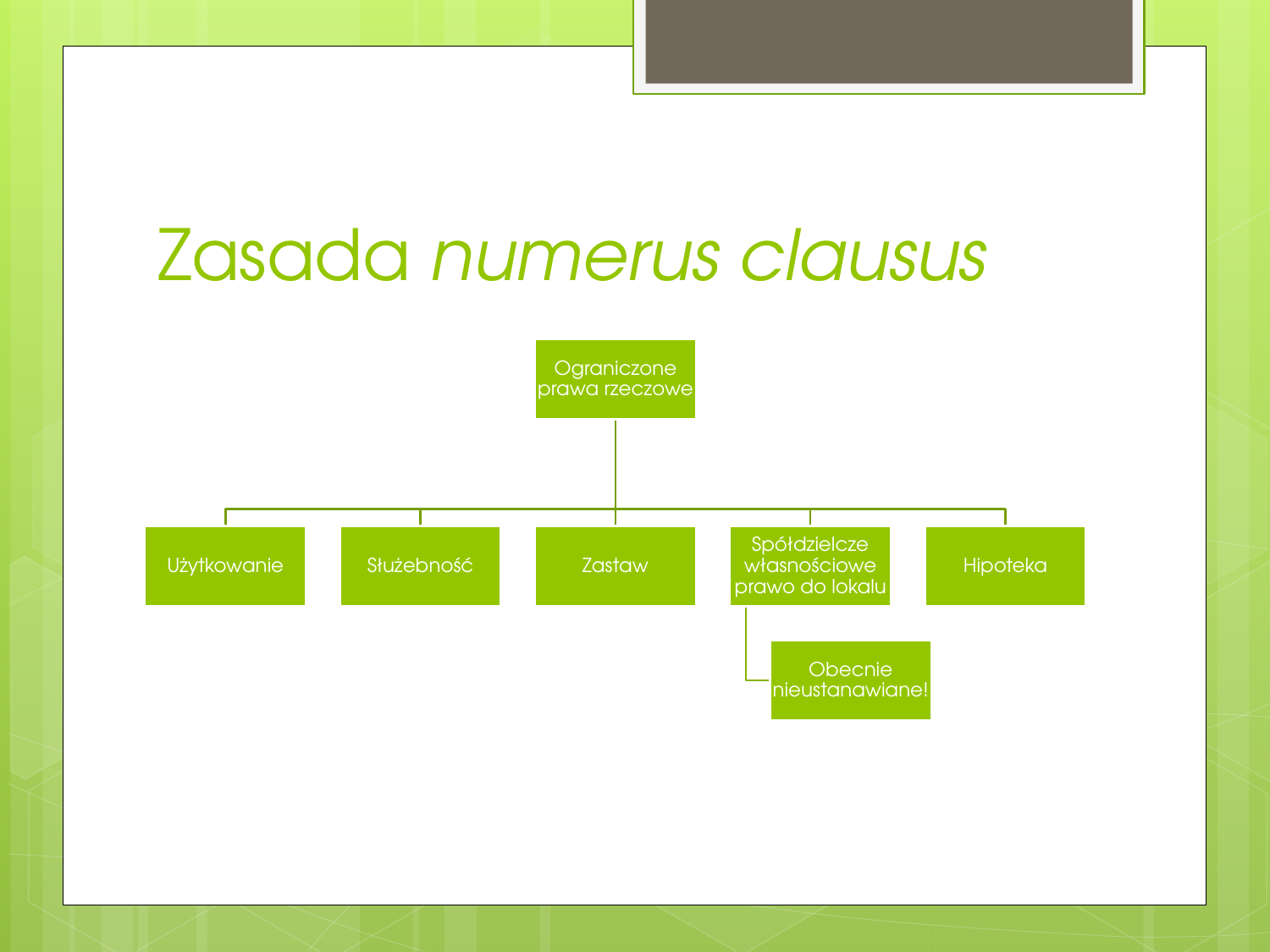

# Zasada numerus clausus
Ograniczone prawa rzeczowe
Użytkowanie
Służebność
Zastaw
Spółdzielcze własnościowe prawo do lokalu
Obecnie nieustanawiane!
Hipoteka